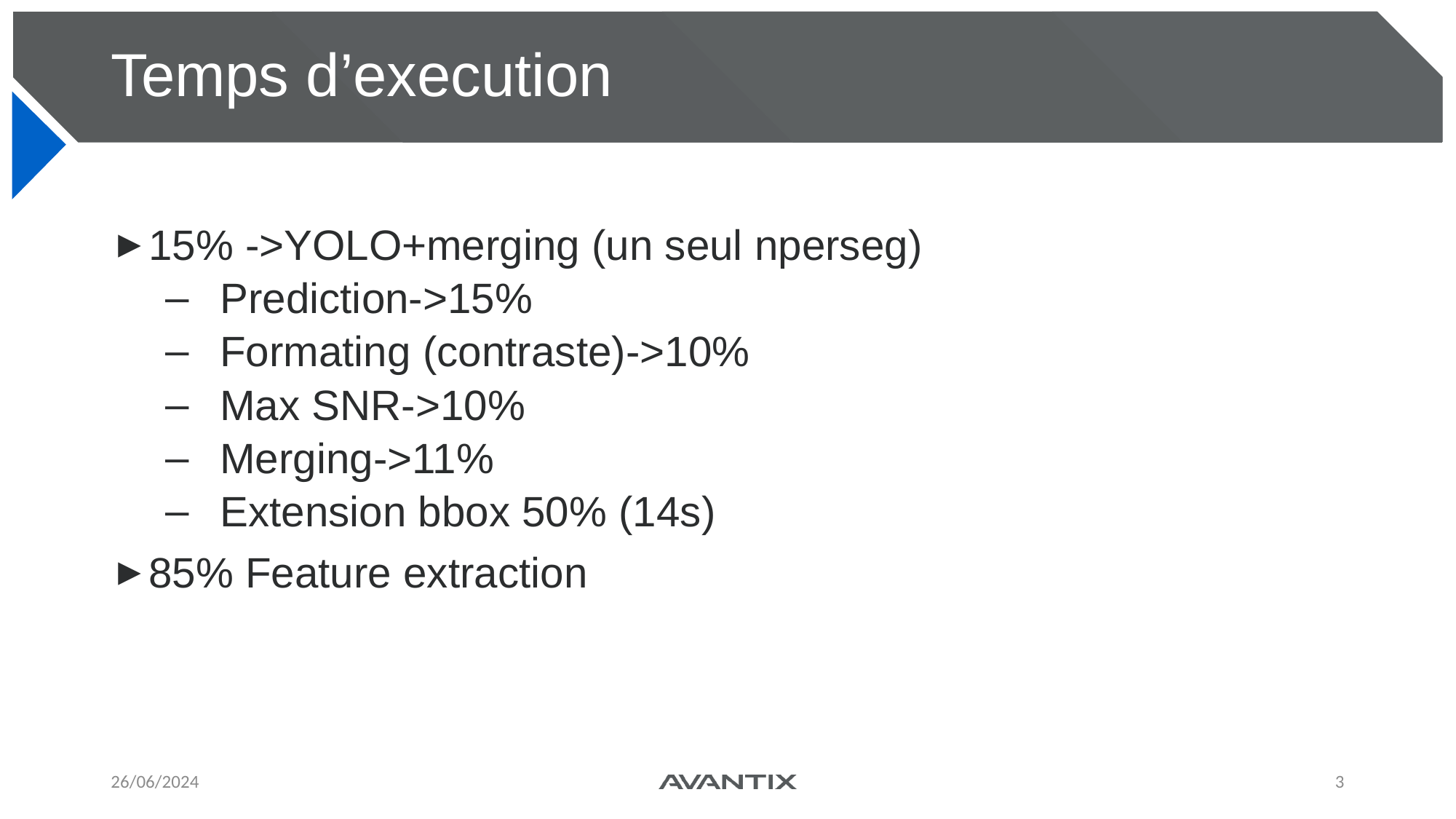

# Temps d’execution
15% ->YOLO+merging (un seul nperseg)
Prediction->15%
Formating (contraste)->10%
Max SNR->10%
Merging->11%
Extension bbox 50% (14s)
85% Feature extraction
26/06/2024
3